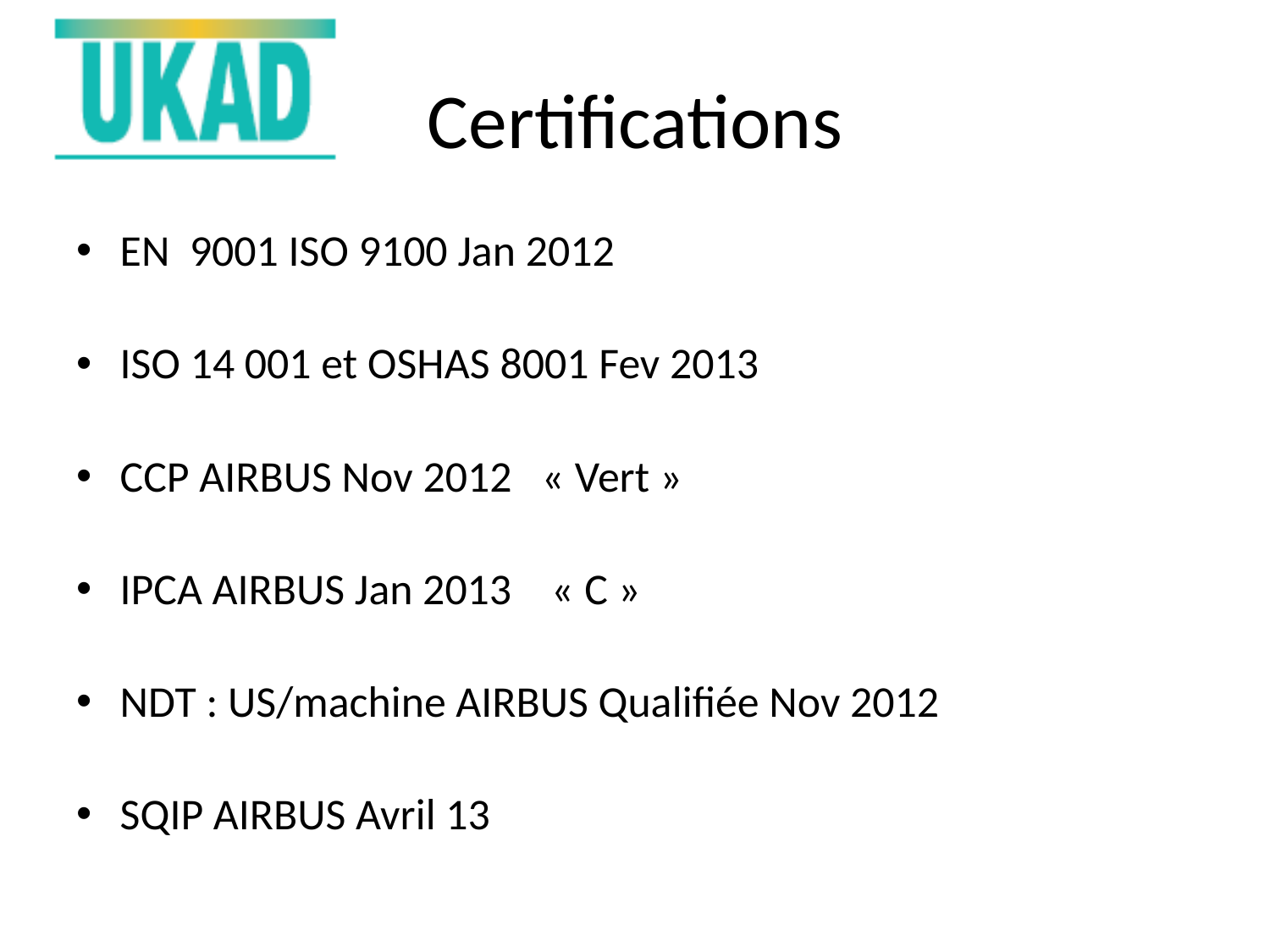

# Certifications
EN  9001 ISO 9100 Jan 2012

ISO 14 001 et OSHAS 8001 Fev 2013

CCP AIRBUS Nov 2012   « Vert »

IPCA AIRBUS Jan 2013    « C »

NDT : US/machine AIRBUS Qualifiée Nov 2012

SQIP AIRBUS Avril 13